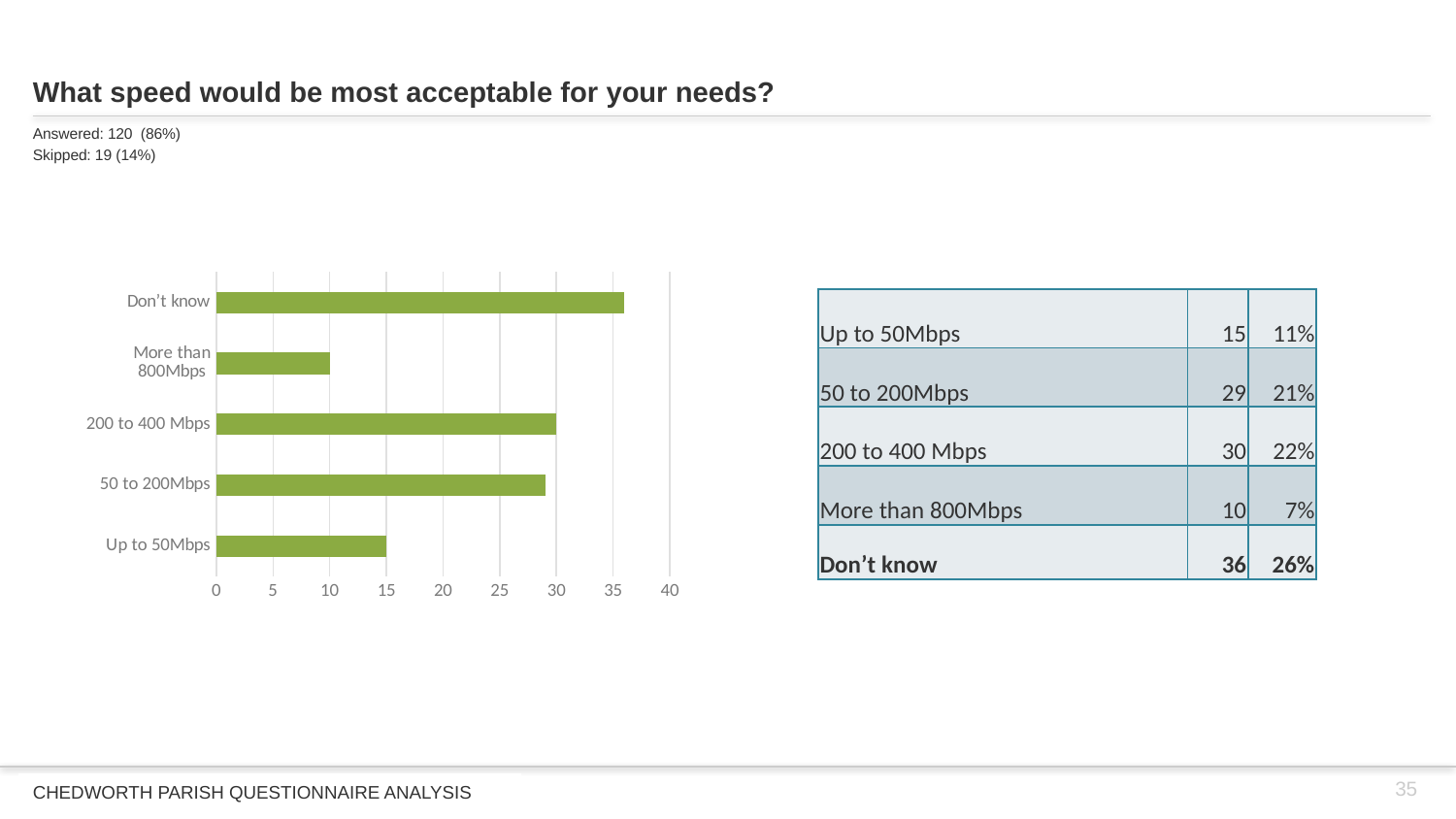

# What speed would be most acceptable for your needs?
Answered: 120  (86%)
Skipped: 19 (14%)

### Chart

| Category |  |
|---|---|
| Up to 50Mbps | 15.0 |
| 50 to 200Mbps | 29.0 |
| 200 to 400 Mbps | 30.0 |
| More than 800Mbps | 10.0 |
| Don’t know | 36.0 |
| Up to 50Mbps | 15 | 11% |
| --- | --- | --- |
| 50 to 200Mbps | 29 | 21% |
| 200 to 400 Mbps | 30 | 22% |
| More than 800Mbps | 10 | 7% |
| Don’t know | 36 | 26% |
35
CHEDWORTH PARISH QUESTIONNAIRE ANALYSIS